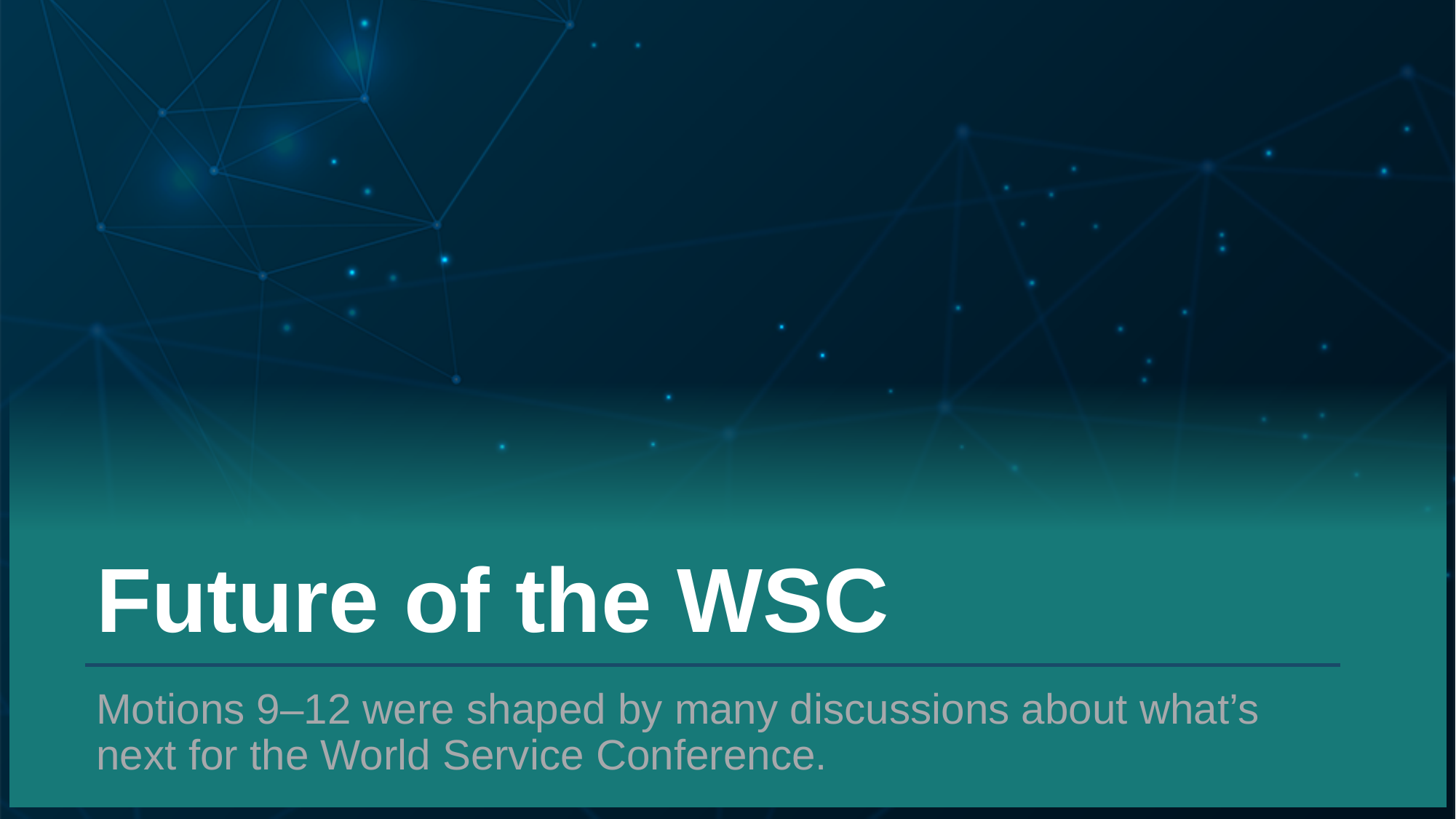

# Future of the WSC
Motions 9–12 were shaped by many discussions about what’s next for the World Service Conference.